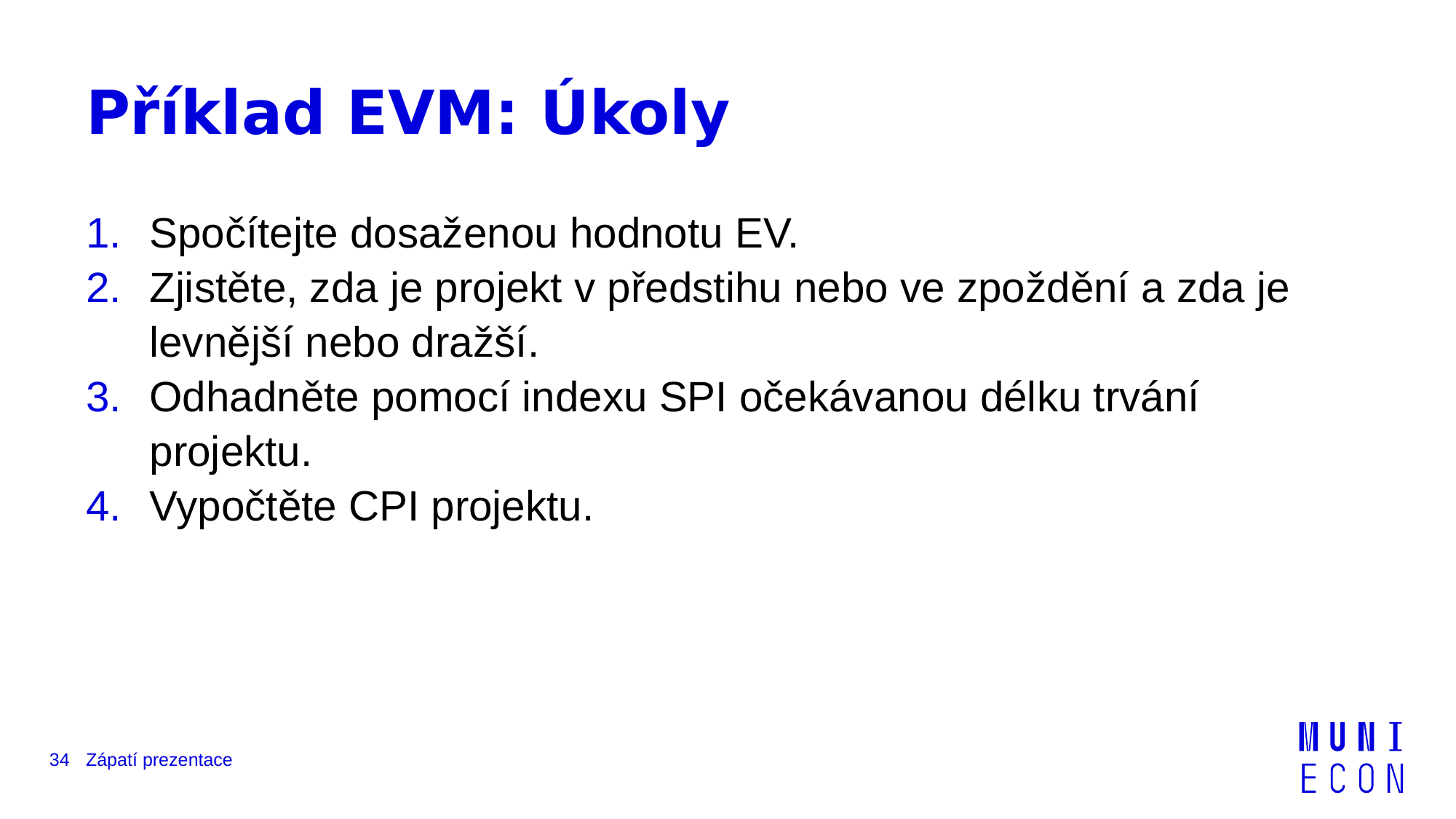

# Příklad EVM: Úkoly
Spočítejte dosaženou hodnotu EV.
Zjistěte, zda je projekt v předstihu nebo ve zpoždění a zda je levnější nebo dražší.
Odhadněte pomocí indexu SPI očekávanou délku trvání projektu.
Vypočtěte CPI projektu.

34
Zápatí prezentace